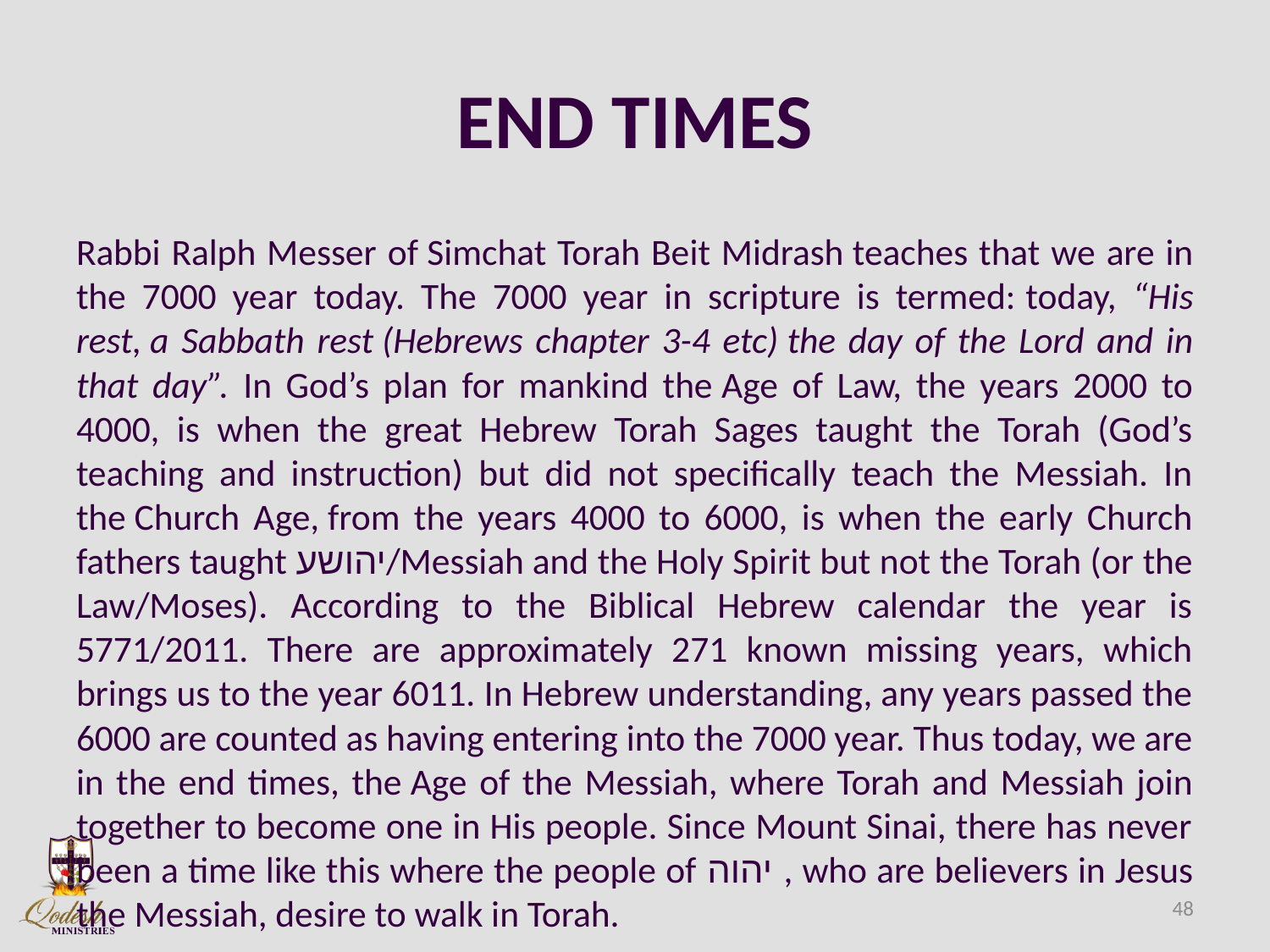

# END TIMES
Rabbi Ralph Messer of Simchat Torah Beit Midrash teaches that we are in the 7000 year today. The 7000 year in scripture is termed: today, “His rest, a Sabbath rest (Hebrews chapter 3-4 etc) the day of the Lord and in that day”. In God’s plan for mankind the Age of Law, the years 2000 to 4000, is when the great Hebrew Torah Sages taught the Torah (God’s teaching and instruction) but did not specifically teach the Messiah. In the Church Age, from the years 4000 to 6000, is when the early Church fathers taught יהושע/Messiah and the Holy Spirit but not the Torah (or the Law/Moses). According to the Biblical Hebrew calendar the year is 5771/2011. There are approximately 271 known missing years, which brings us to the year 6011. In Hebrew understanding, any years passed the 6000 are counted as having entering into the 7000 year. Thus today, we are in the end times, the Age of the Messiah, where Torah and Messiah join together to become one in His people. Since Mount Sinai, there has never been a time like this where the people of יהוה , who are believers in Jesus the Messiah, desire to walk in Torah.

48